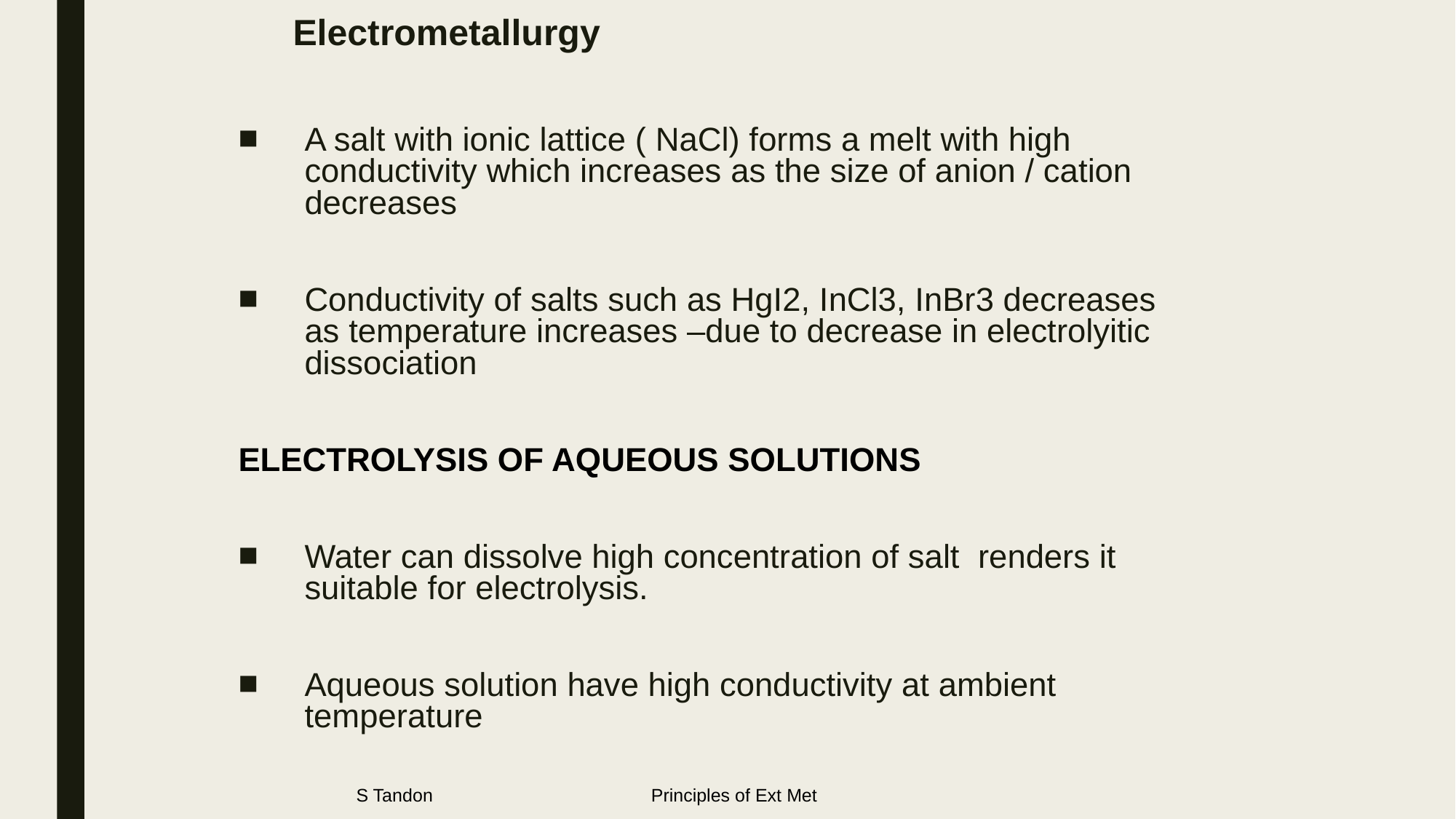

# Electrometallurgy

A salt with ionic lattice ( NaCl) forms a melt with high conductivity which increases as the size of anion / cation decreases

Conductivity of salts such as HgI2, InCl3, InBr3 decreases as temperature increases –due to decrease in electrolyitic dissociation

ELECTROLYSIS OF AQUEOUS SOLUTIONS

Water can dissolve high concentration of salt  renders it suitable for electrolysis.

Aqueous solution have high conductivity at ambient temperature

S Tandon                                           Principles of Ext Met